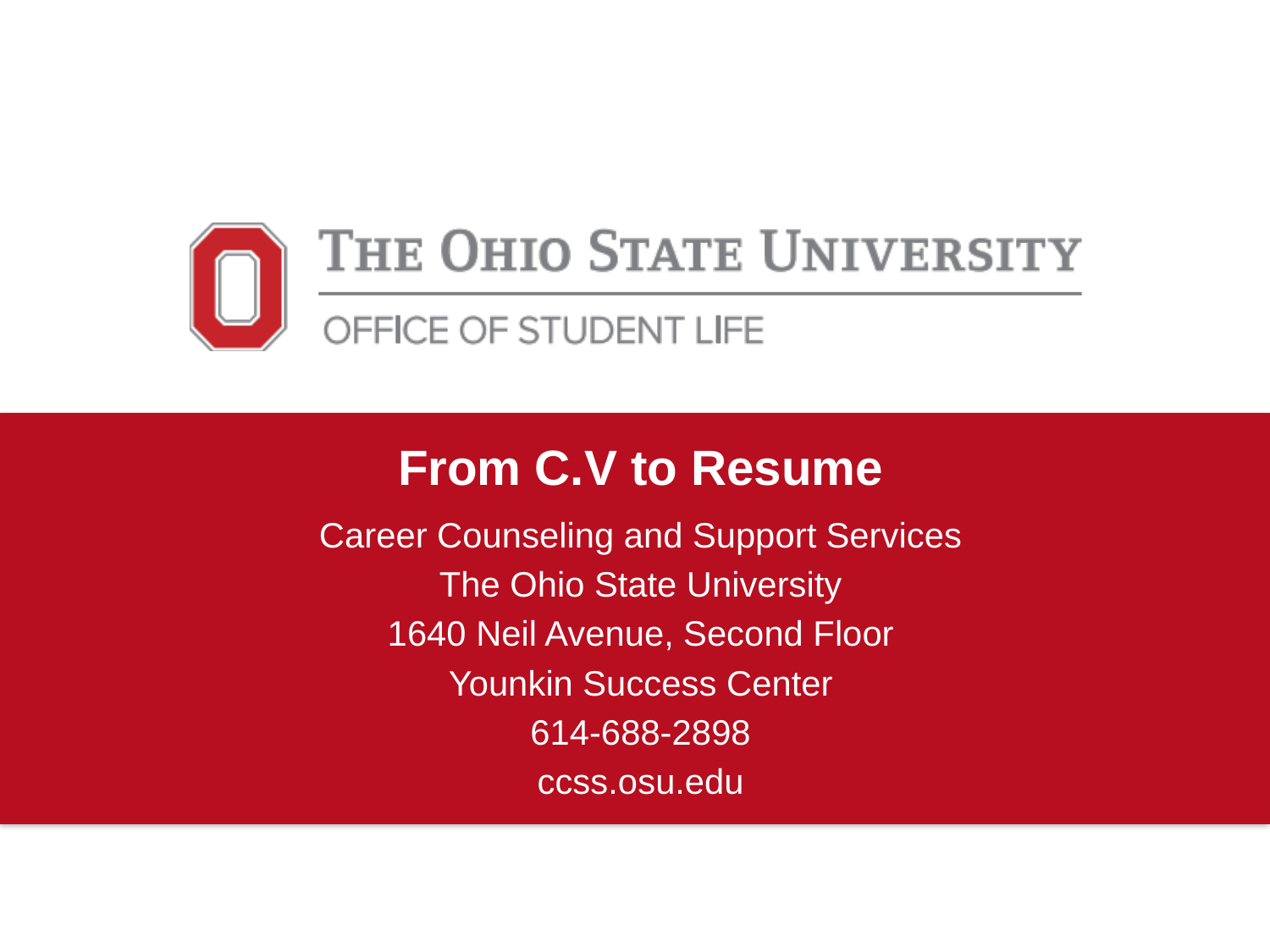

From C.V to Resume

Career Counseling and Support Services
The Ohio State University
1640 Neil Avenue, Second Floor
Younkin Success Center
614-688-2898
ccss.osu.edu